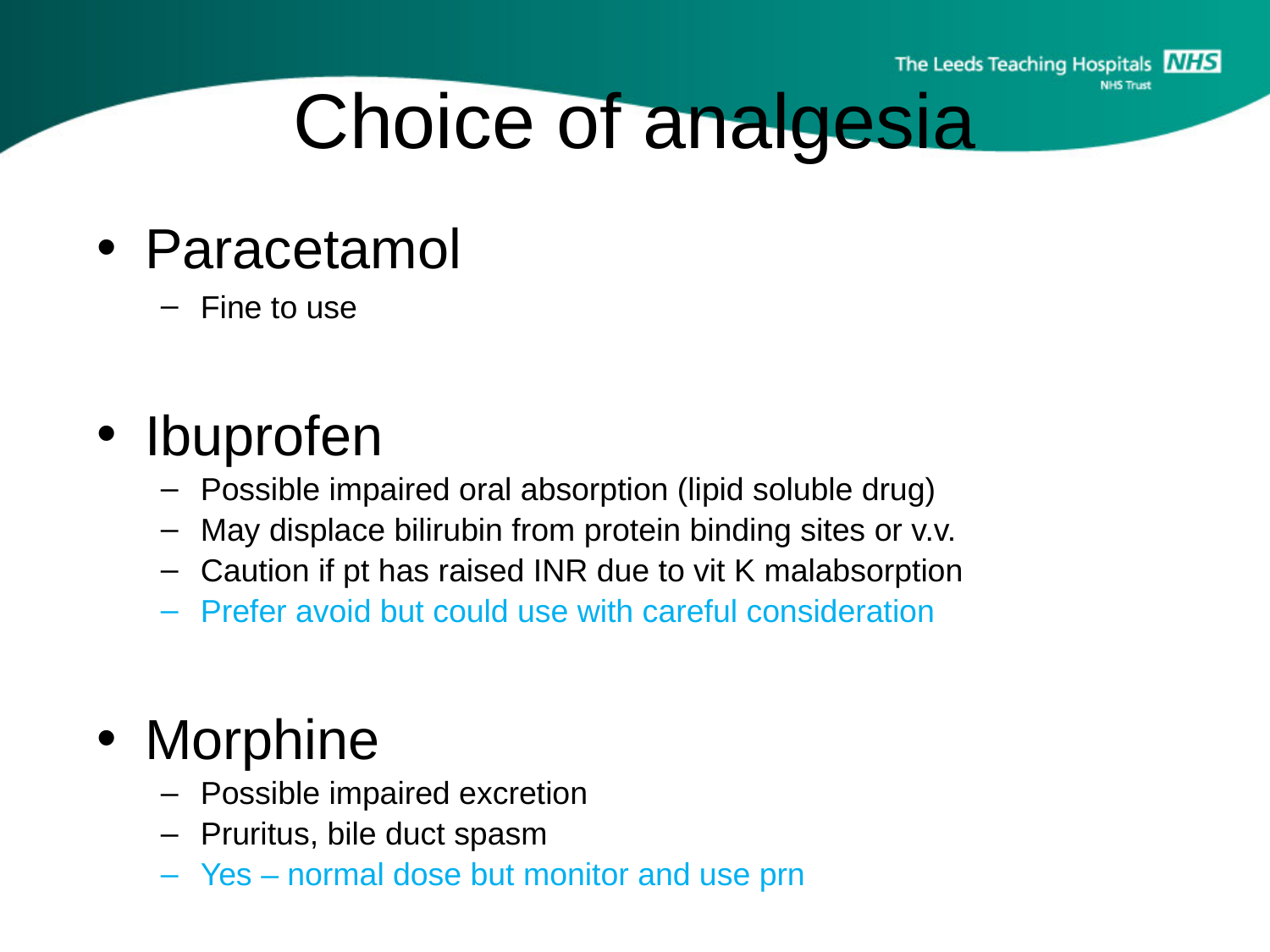

# Choice of analgesia
Paracetamol
Fine to use

Ibuprofen
Possible impaired oral absorption (lipid soluble drug)
May displace bilirubin from protein binding sites or v.v.
Caution if pt has raised INR due to vit K malabsorption
Prefer avoid but could use with careful consideration

Morphine
Possible impaired excretion
Pruritus, bile duct spasm
Yes – normal dose but monitor and use prn